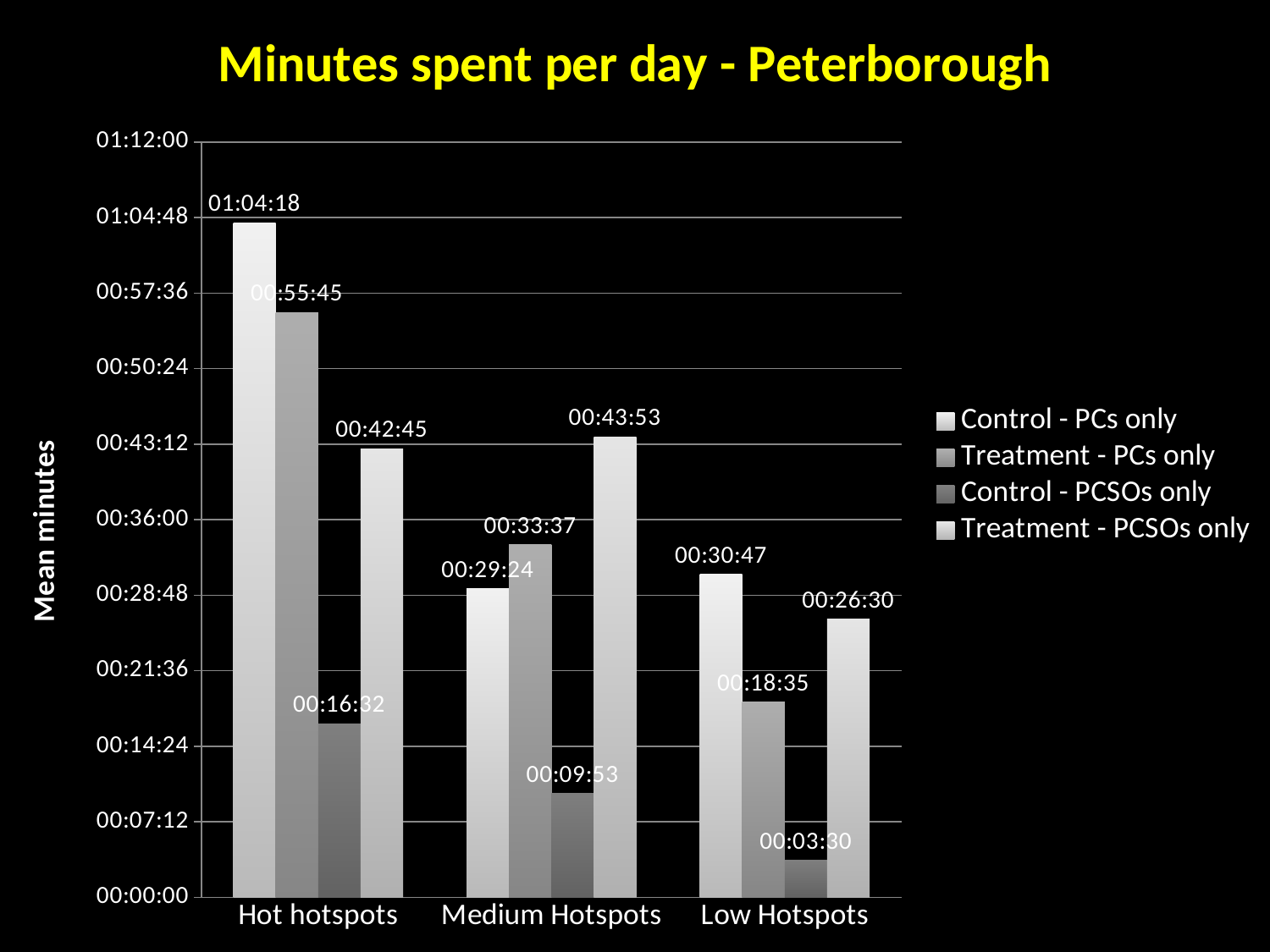

### Chart: Minutes spent per day - Peterborough

| Category |  |  |  |  |
|---|---|---|---|---|
| Hot hotspots | 0.0446547067901235 | 0.0387181712962963 | 0.0114824459876543 | 0.0296942515432099 |
| Medium Hotspots | 0.0204230324074074 | 0.0233506944444444 | 0.00686921296296296 | 0.0304809670781893 |
| Low Hotspots | 0.0213869598765432 | 0.0129137731481481 | 0.00243634259259259 | 0.0184056712962963 |